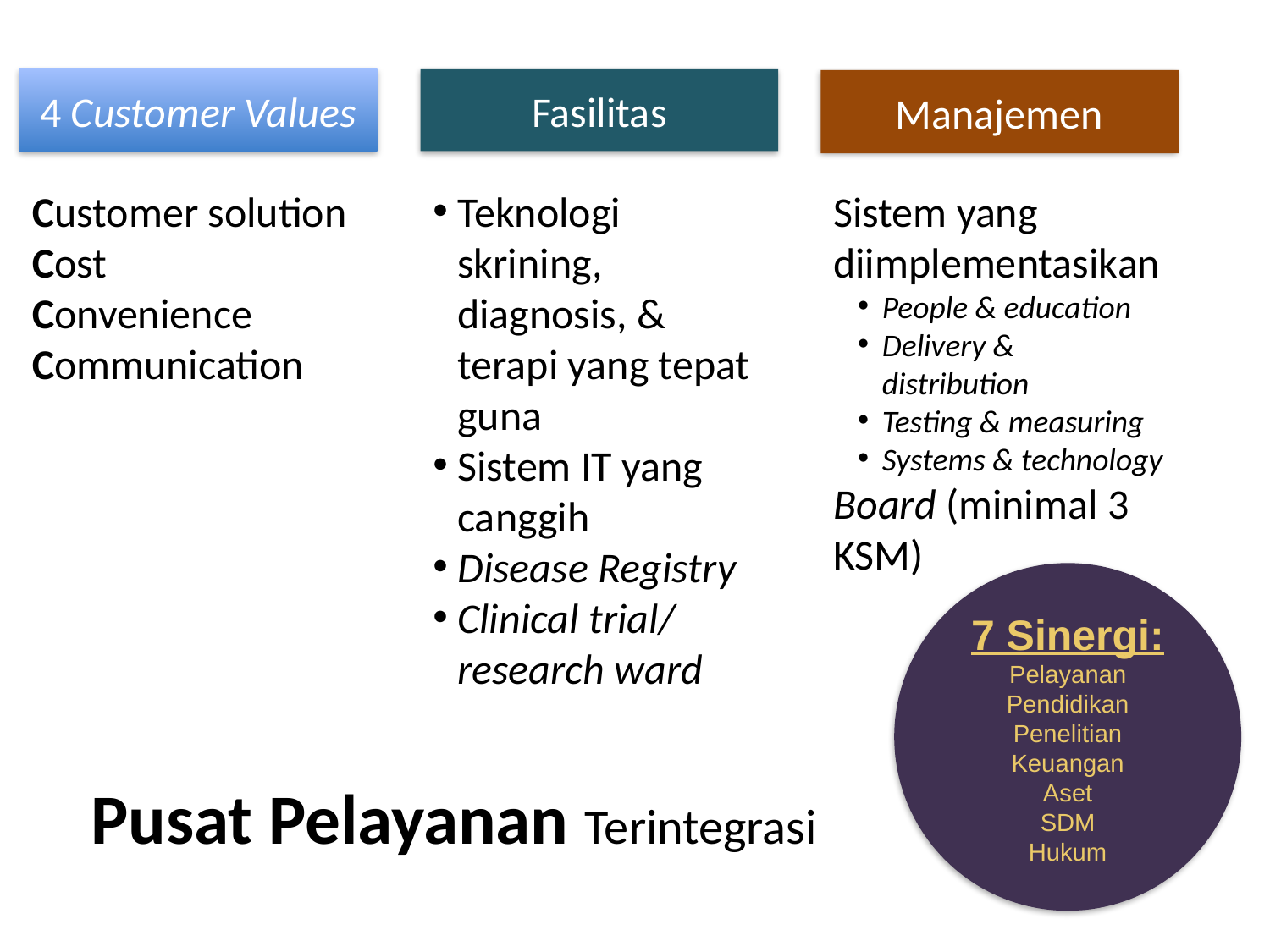

4 Customer Values
Fasilitas
Manajemen
Customer solution
Cost
Convenience
Communication
Teknologi skrining, diagnosis, & terapi yang tepat guna
Sistem IT yang canggih
Disease Registry
Clinical trial/ research ward
Sistem yang diimplementasikan
People & education
Delivery & distribution
Testing & measuring
Systems & technology
Board (minimal 3 KSM)
7 Sinergi:
Pelayanan
Pendidikan
Penelitian
Keuangan
Aset
SDM
Hukum
Pusat Pelayanan Terintegrasi